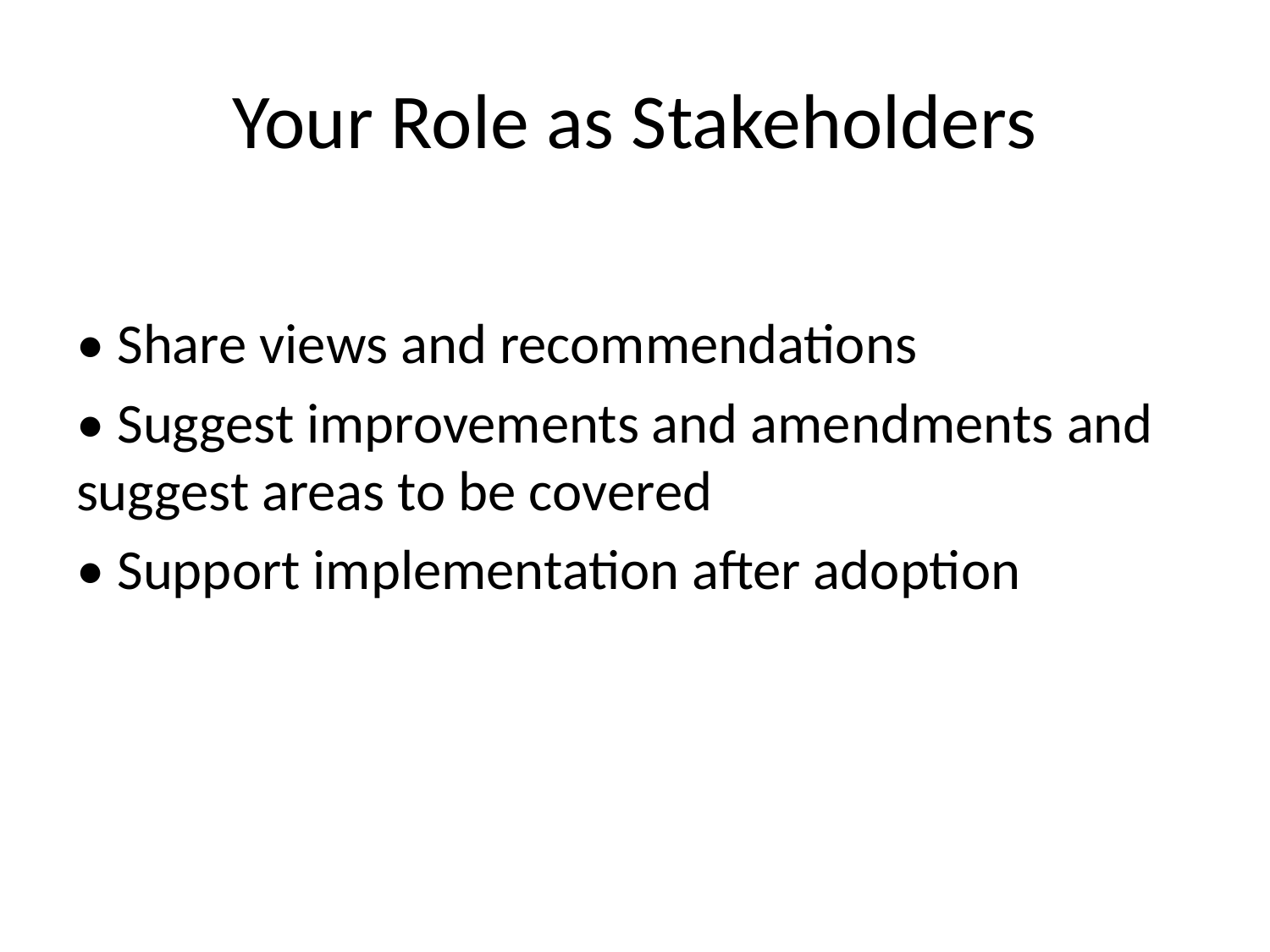

# Your Role as Stakeholders

• Share views and recommendations
• Suggest improvements and amendments and suggest areas to be covered
• Support implementation after adoption